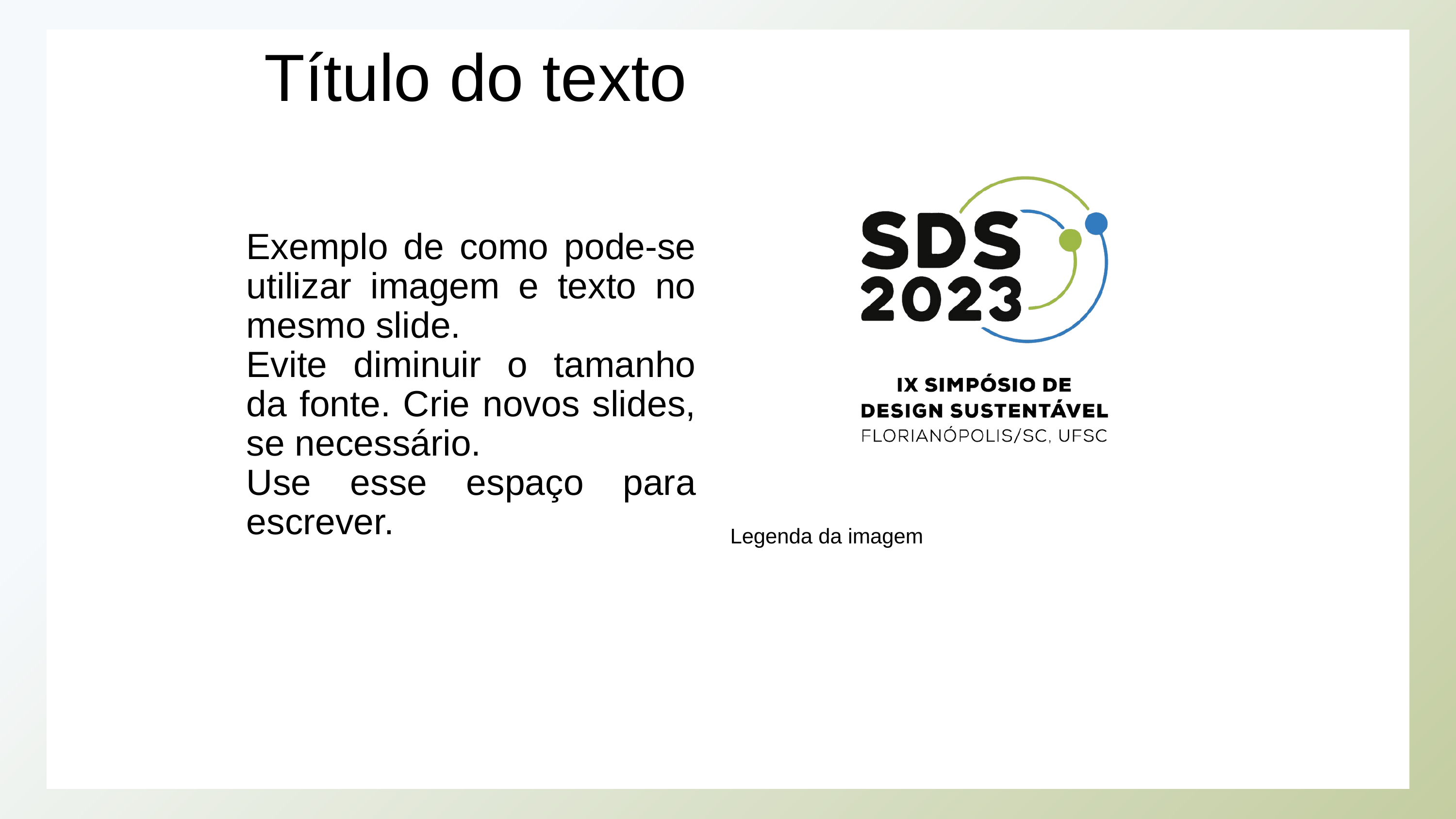

Título do texto

Exemplo de como pode-se utilizar imagem e texto no mesmo slide.
Evite diminuir o tamanho da fonte. Crie novos slides, se necessário.
Use esse espaço para escrever.
Legenda da imagem